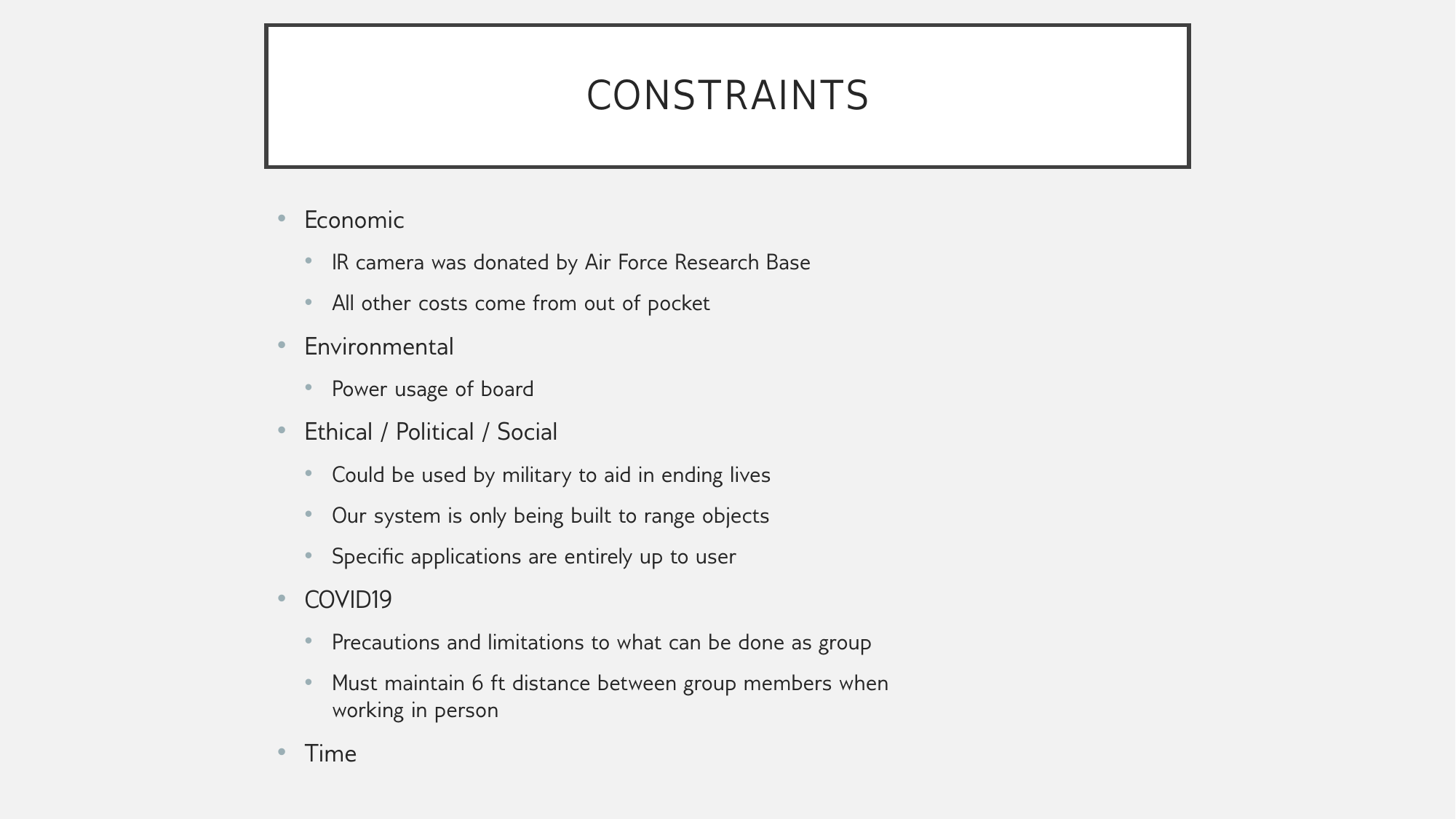

# Constraints
Economic
IR camera was donated by Air Force Research Base
All other costs come from out of pocket
Environmental
Power usage of board
Ethical / Political / Social
Could be used by military to aid in ending lives
Our system is only being built to range objects
Specific applications are entirely up to user
COVID19
Precautions and limitations to what can be done as group
Must maintain 6 ft distance between group members when working in person
Time